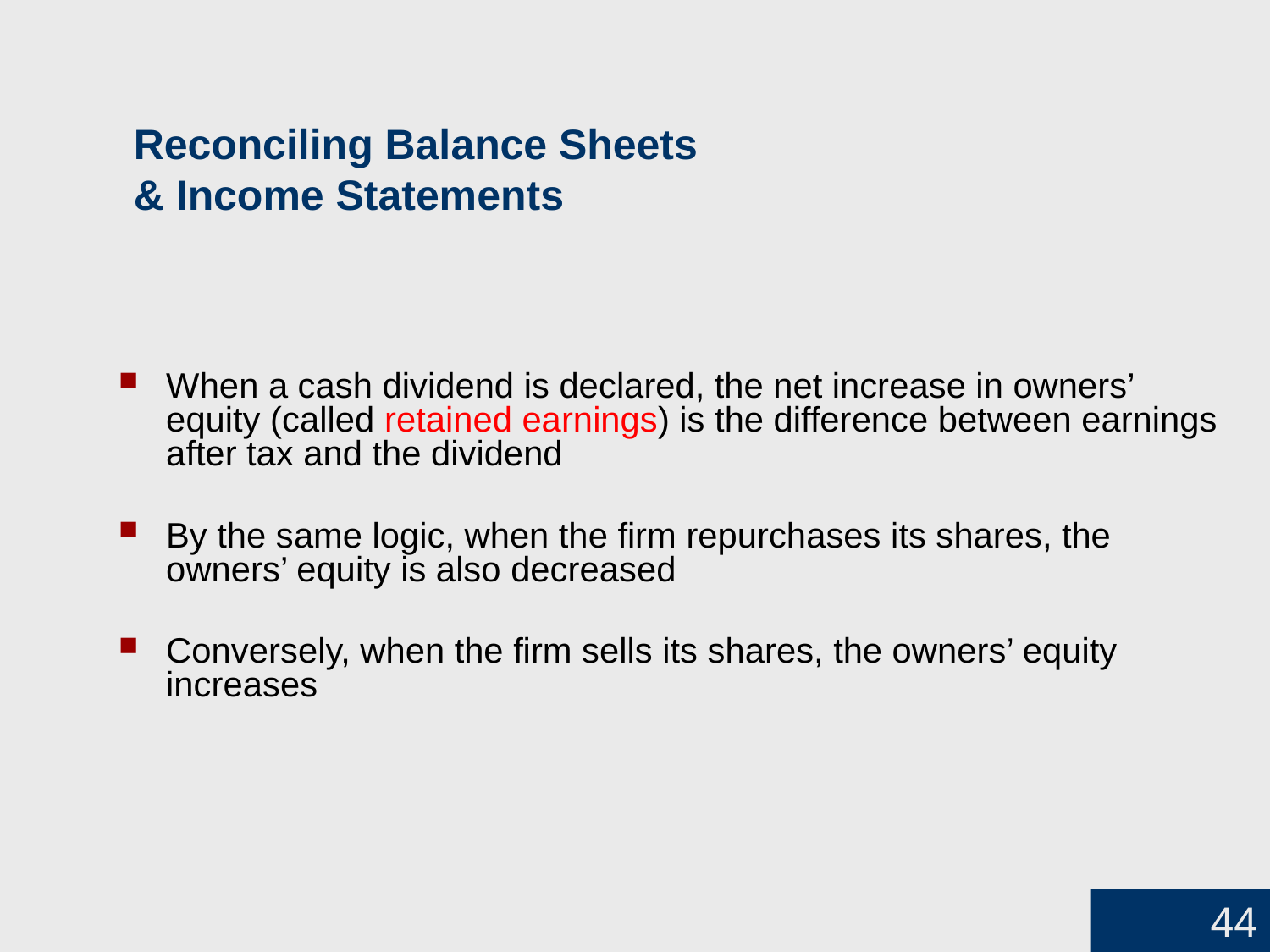

# Reconciling Balance Sheets & Income Statements
When a cash dividend is declared, the net increase in owners’ equity (called retained earnings) is the difference between earnings after tax and the dividend

By the same logic, when the firm repurchases its shares, the owners’ equity is also decreased

Conversely, when the firm sells its shares, the owners’ equity increases

44